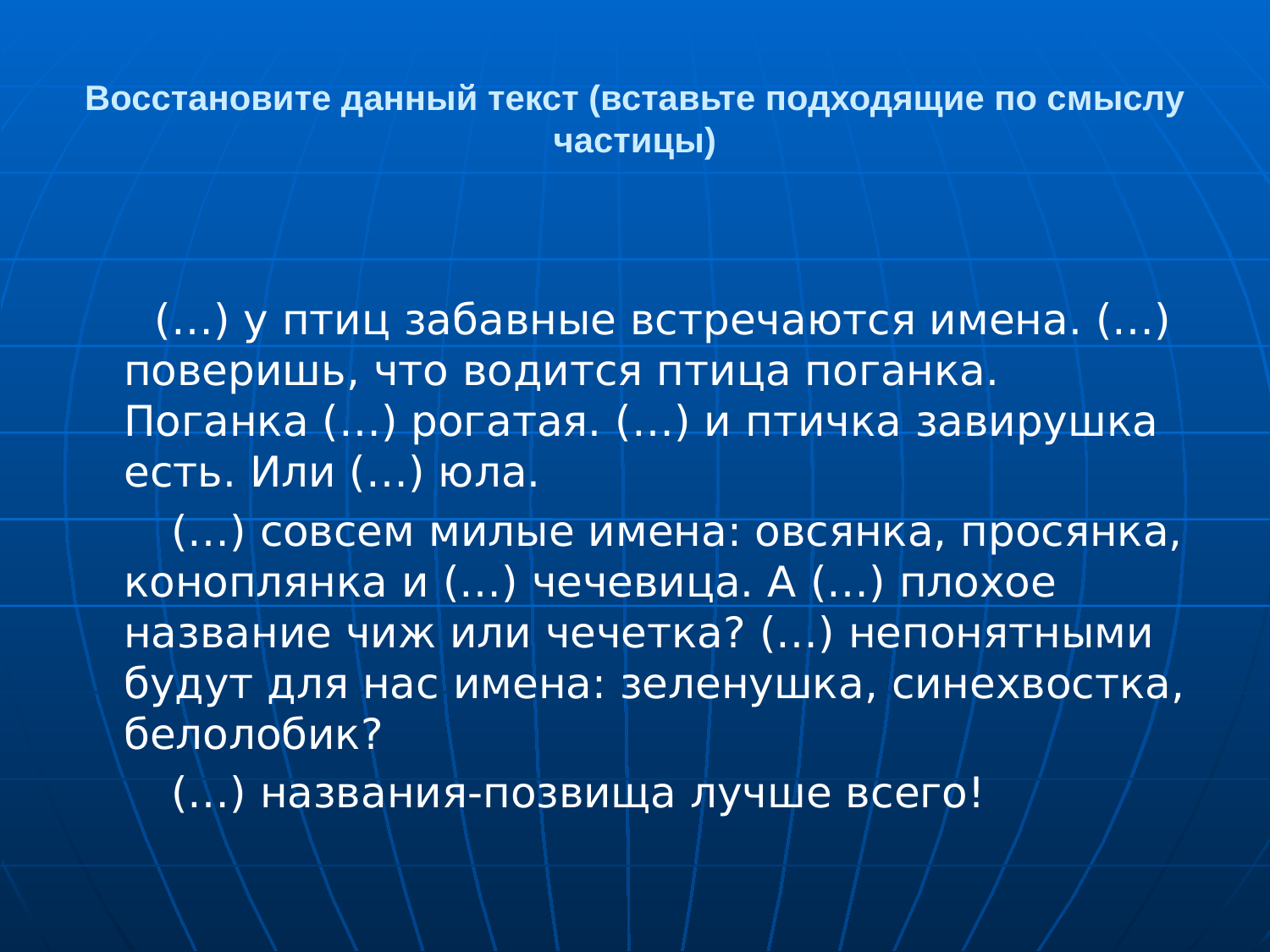

# Восстановите данный текст (вставьте подходящие по смыслу частицы)
       (…) у птиц забавные встречаются имена. (…) поверишь, что водится птица поганка. Поганка (…) рогатая. (…) и птичка завирушка есть. Или (…) юла.
       (…) совсем милые имена: овсянка, просянка, коноплянка и (…) чечевица. А (…) плохое название чиж или чечетка? (…) непонятными будут для нас имена: зеленушка, синехвостка, белолобик?
       (…) названия-позвища лучше всего!